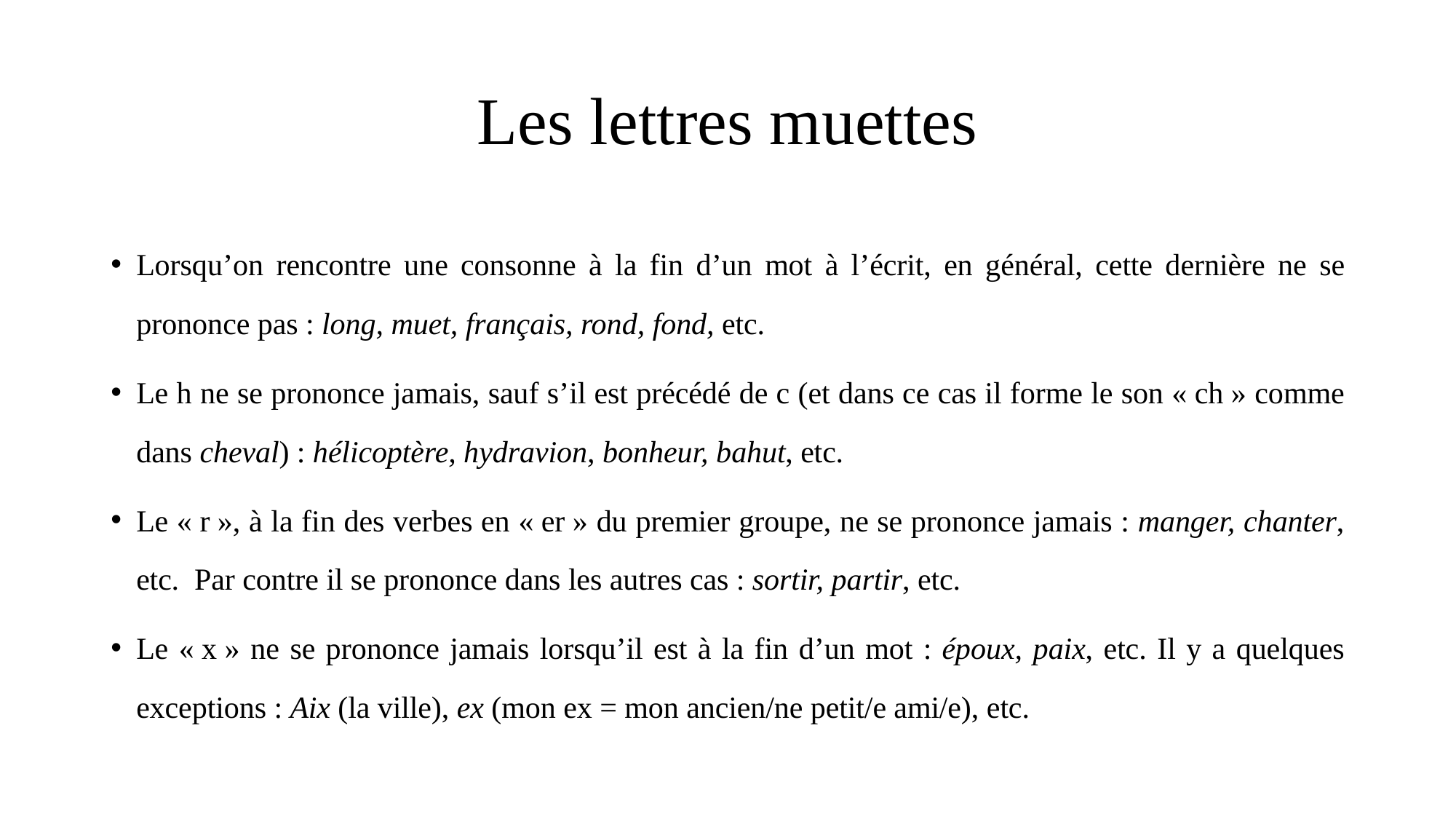

# Les lettres muettes
Lorsqu’on rencontre une consonne à la fin d’un mot à l’écrit, en général, cette dernière ne se prononce pas : long, muet, français, rond, fond, etc.
Le h ne se prononce jamais, sauf s’il est précédé de c (et dans ce cas il forme le son « ch » comme dans cheval) : hélicoptère, hydravion, bonheur, bahut, etc.
Le « r », à la fin des verbes en « er » du premier groupe, ne se prononce jamais : manger, chanter, etc.  Par contre il se prononce dans les autres cas : sortir, partir, etc.
Le « x » ne se prononce jamais lorsqu’il est à la fin d’un mot : époux, paix, etc. Il y a quelques exceptions : Aix (la ville), ex (mon ex = mon ancien/ne petit/e ami/e), etc.